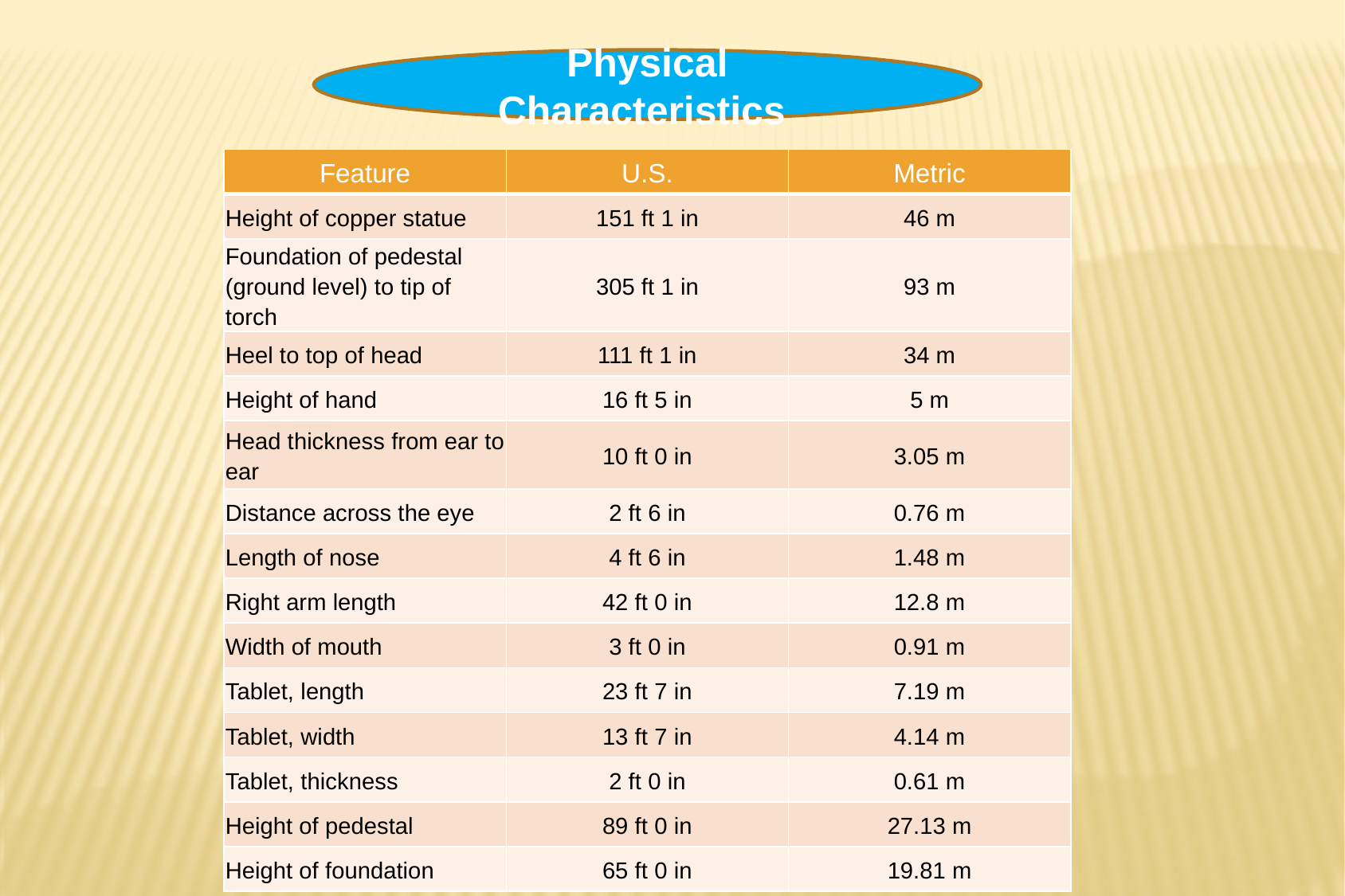

Physical Characteristics
| Feature | U.S. | Metric |
| --- | --- | --- |
| Height of copper statue | 151 ft 1 in | 46 m |
| Foundation of pedestal (ground level) to tip of torch | 305 ft 1 in | 93 m |
| Heel to top of head | 111 ft 1 in | 34 m |
| Height of hand | 16 ft 5 in | 5 m |
| Head thickness from ear to ear | 10 ft 0 in | 3.05 m |
| Distance across the eye | 2 ft 6 in | 0.76 m |
| Length of nose | 4 ft 6 in | 1.48 m |
| Right arm length | 42 ft 0 in | 12.8 m |
| Width of mouth | 3 ft 0 in | 0.91 m |
| Tablet, length | 23 ft 7 in | 7.19 m |
| Tablet, width | 13 ft 7 in | 4.14 m |
| Tablet, thickness | 2 ft 0 in | 0.61 m |
| Height of pedestal | 89 ft 0 in | 27.13 m |
| Height of foundation | 65 ft 0 in | 19.81 m |